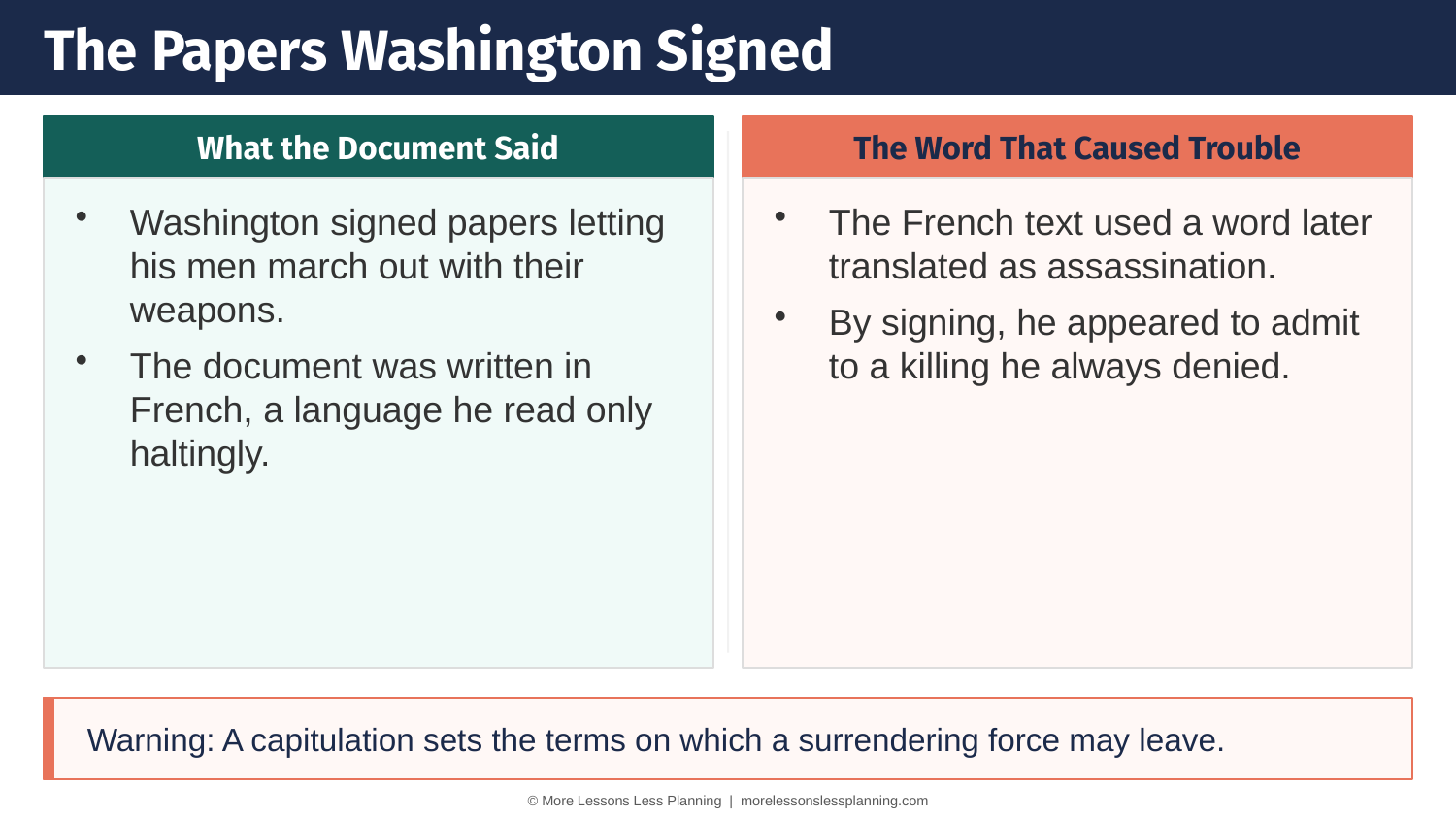

The Papers Washington Signed

What the Document Said

The Word That Caused Trouble

Washington signed papers letting his men march out with their weapons.
The document was written in French, a language he read only haltingly.
The French text used a word later translated as assassination.
By signing, he appeared to admit to a killing he always denied.

Warning: A capitulation sets the terms on which a surrendering force may leave.
© More Lessons Less Planning  |  morelessonslessplanning.com